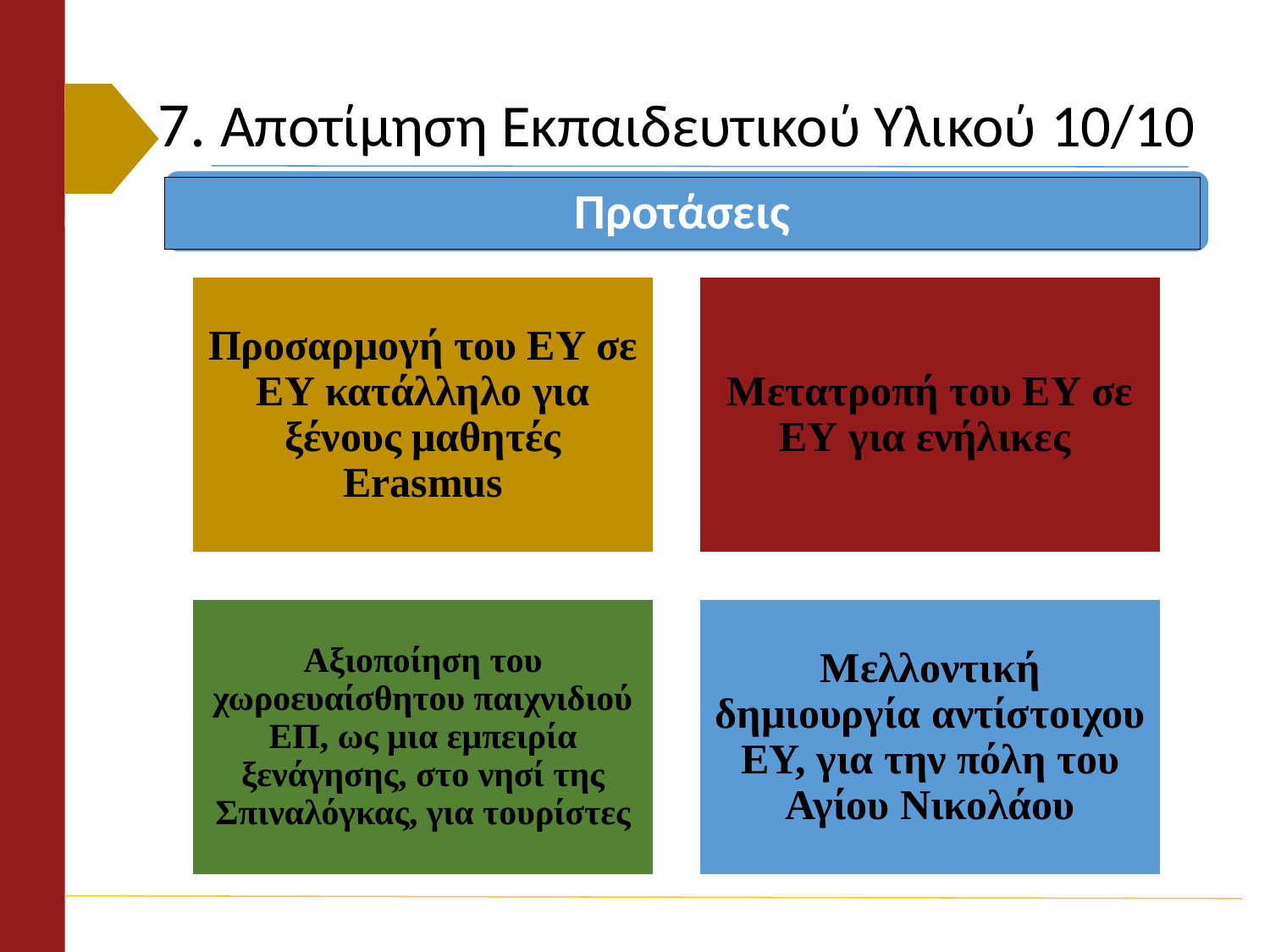

# 7. Αποτίμηση Εκπαιδευτικού Υλικού 10/10

Προτάσεις
Προσαρμογή του ΕΥ σε ΕΥ κατάλληλο για ξένους μαθητές Erasmus
Μετατροπή του ΕΥ σε ΕΥ για ενήλικες
Αξιοποίηση του χωροευαίσθητου παιχνιδιού ΕΠ, ως μια εμπειρία ξενάγησης, στο νησί της Σπιναλόγκας, για τουρίστες
Μελλοντική δημιουργία αντίστοιχου ΕΥ, για την πόλη του Αγίου Νικολάου